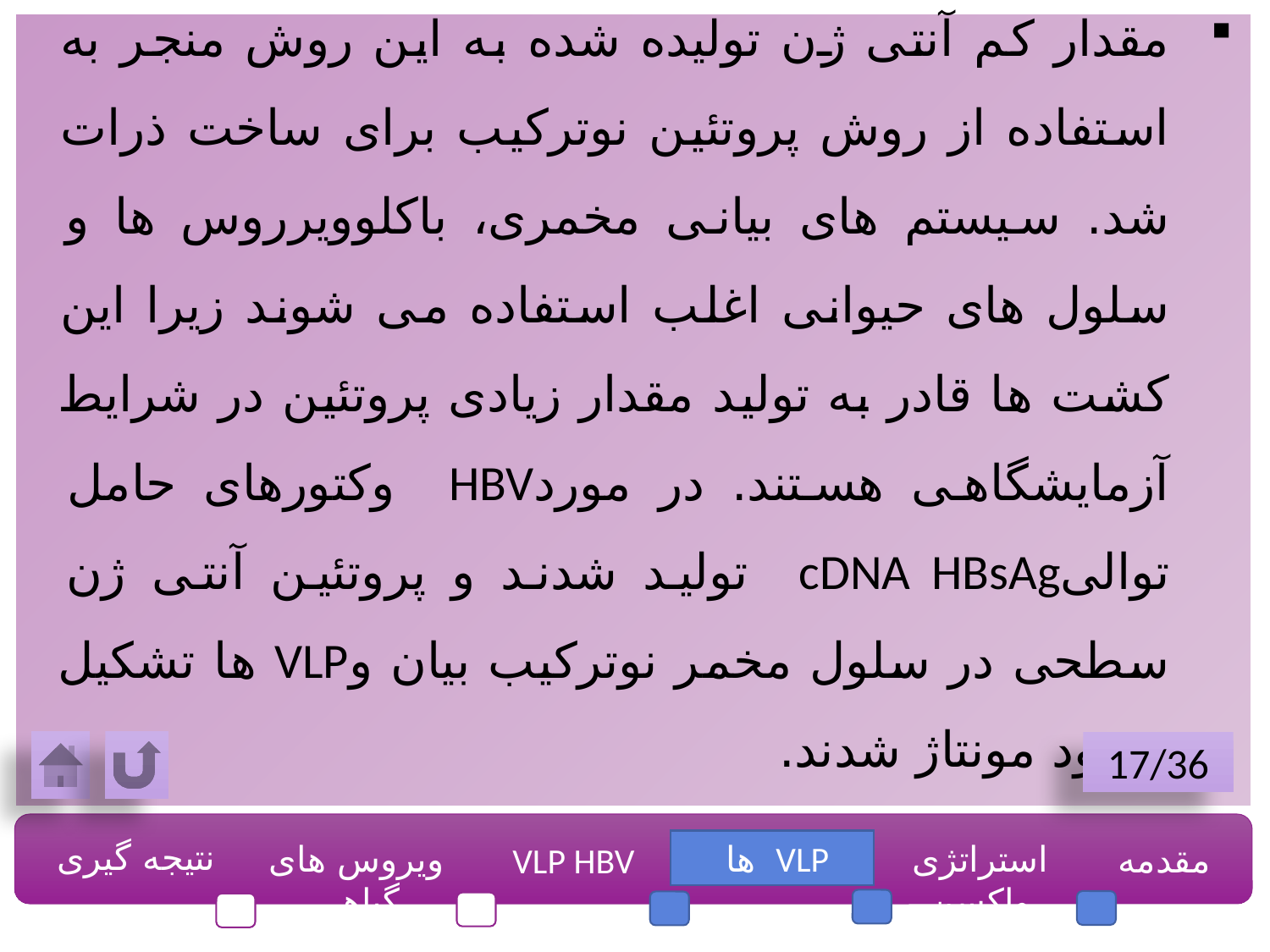

مقدار کم آنتی ژن تولیده شده به این روش منجر به استفاده از روش پروتئین نوترکیب برای ساخت ذرات شد. سیستم های بیانی مخمری، باکلوویرروس ها و سلول های حیوانی اغلب استفاده می شوند زیرا این کشت ها قادر به تولید مقدار زیادی پروتئین در شرایط آزمایشگاهی هستند. در موردHBV  وکتورهای حامل توالیcDNA HBsAg  تولید شدند و پروتئین آنتی ژن سطحی در سلول مخمر نوترکیب بیان وVLP ها تشکیل و خود مونتاژ شدند.

17/36

نتیجه گیری
ویروس های گیاهی
VLP  ها
استراتژی واکسن
مقدمه
VLP HBV